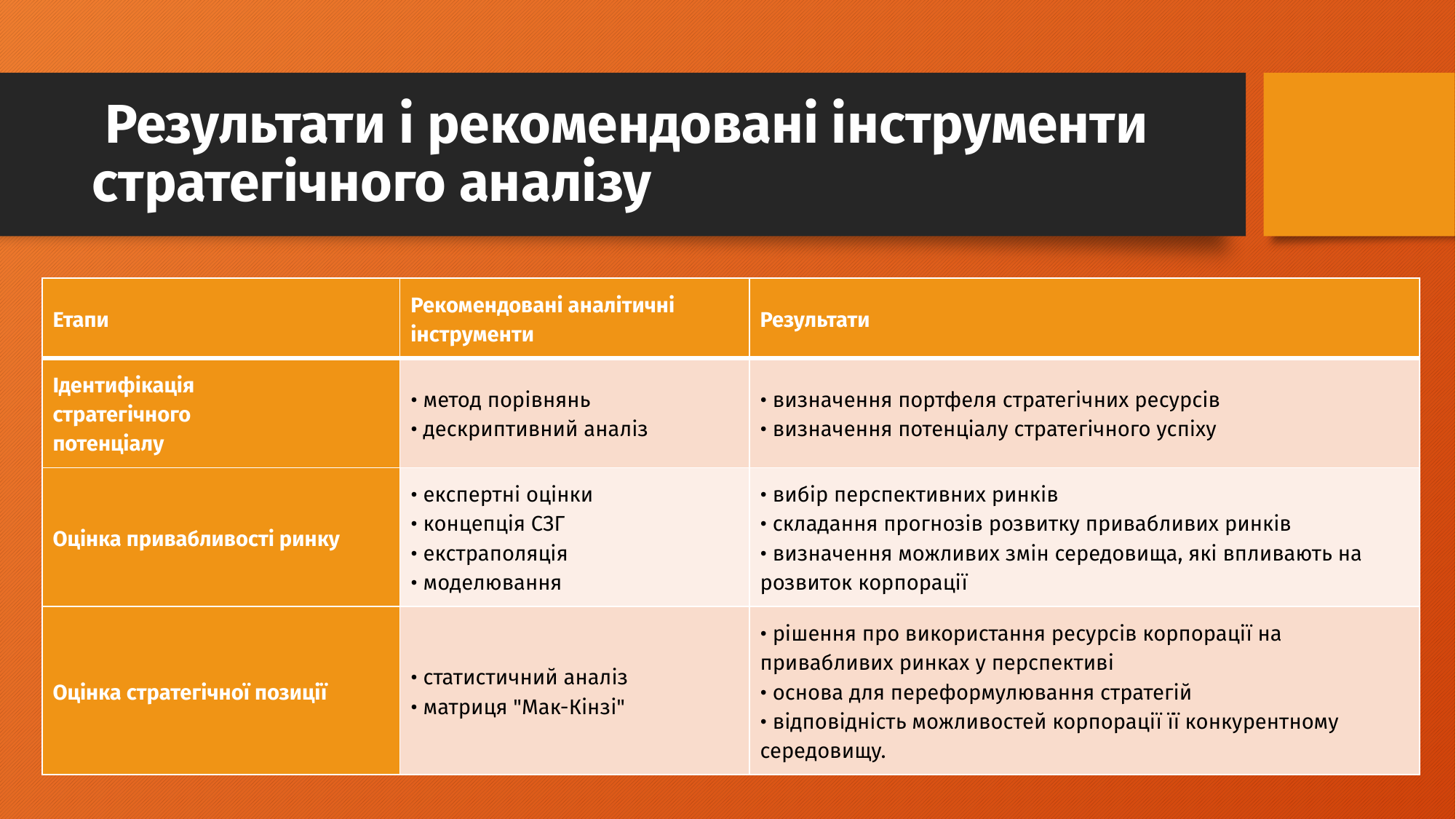

# Результати і рекомендовані інструменти стратегічного аналізу
| Етапи | Рекомендовані аналітичні інструменти | Результати |
| --- | --- | --- |
| Ідентифікація стратегічного потенціалу | • метод порівнянь • дескриптивний аналіз | • визначення портфеля стратегічних ресурсів • визначення потенціалу стратегічного успіху |
| Оцінка привабливості ринку | • експертні оцінки • концепція СЗГ • екстраполяція • моделювання | • вибір перспективних ринків • складання прогнозів розвитку привабливих ринків • визначення можливих змін середовища, які впливають на розвиток корпорації |
| Оцінка стратегічної позиції | • статистичний аналіз • матриця "Мак-Кінзі" | • рішення про використання ресурсів корпорації на привабливих ринках у перспективі • основа для переформулювання стратегій • відповідність можливостей корпорації її конкурентному середовищу. |